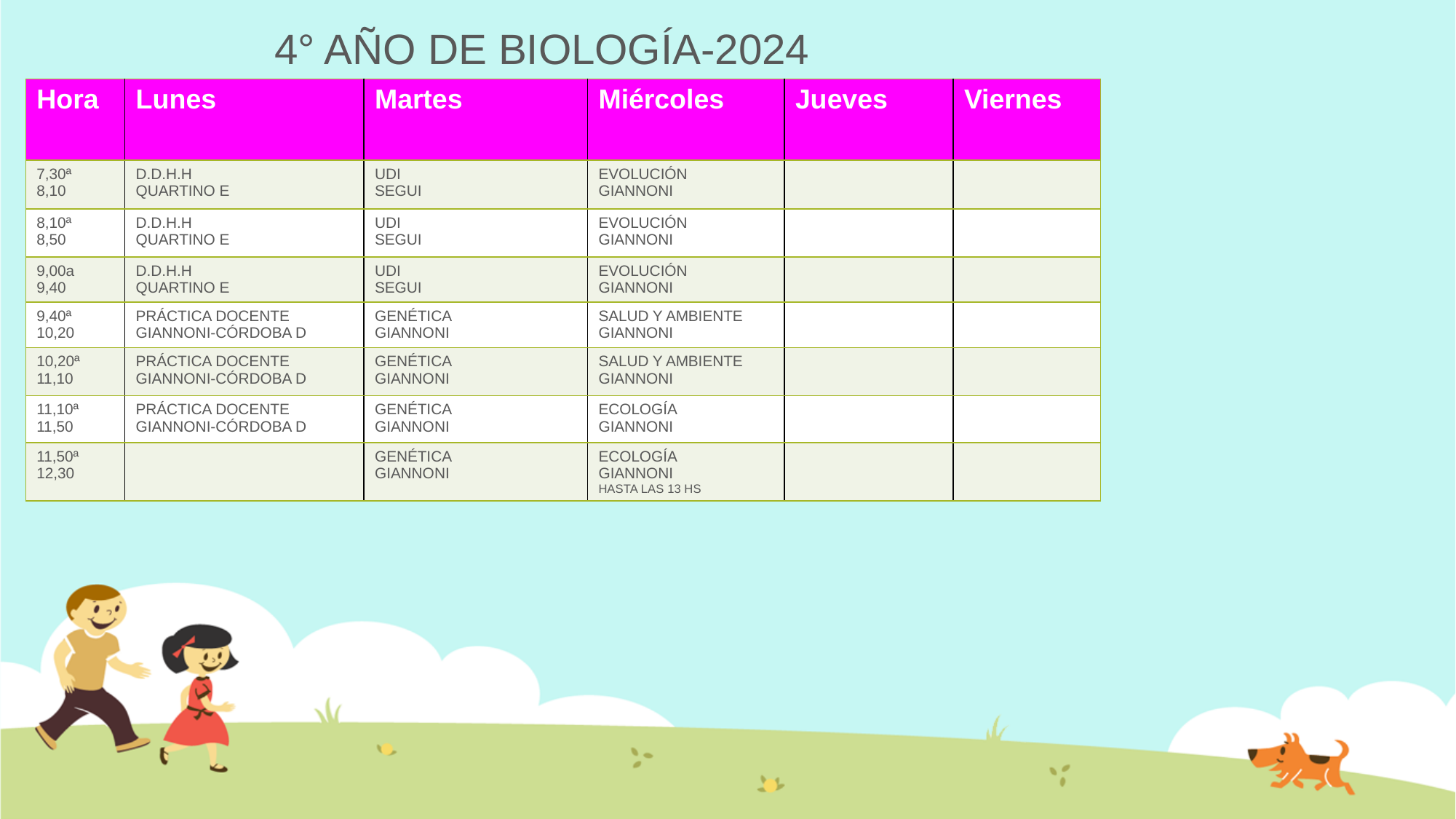

# 4° AÑO DE BIOLOGÍA-2024
| Hora | Lunes | Martes | Miércoles | Jueves | Viernes |
| --- | --- | --- | --- | --- | --- |
| 7,30ª 8,10 | D.D.H.H QUARTINO E | UDI SEGUI | EVOLUCIÓN GIANNONI |  |  |
| 8,10ª 8,50 | D.D.H.H QUARTINO E | UDI SEGUI | EVOLUCIÓN GIANNONI |  |  |
| 9,00a 9,40 | D.D.H.H QUARTINO E | UDI SEGUI | EVOLUCIÓN GIANNONI |  |  |
| 9,40ª 10,20 | PRÁCTICA DOCENTE GIANNONI-CÓRDOBA D | GENÉTICA GIANNONI | SALUD Y AMBIENTE GIANNONI |  |  |
| 10,20ª 11,10 | PRÁCTICA DOCENTE GIANNONI-CÓRDOBA D | GENÉTICA GIANNONI | SALUD Y AMBIENTE GIANNONI |  |  |
| 11,10ª 11,50 | PRÁCTICA DOCENTE GIANNONI-CÓRDOBA D | GENÉTICA GIANNONI | ECOLOGÍA GIANNONI |  |  |
| 11,50ª 12,30 |  | GENÉTICA GIANNONI | ECOLOGÍA GIANNONI HASTA LAS 13 HS |  |  |